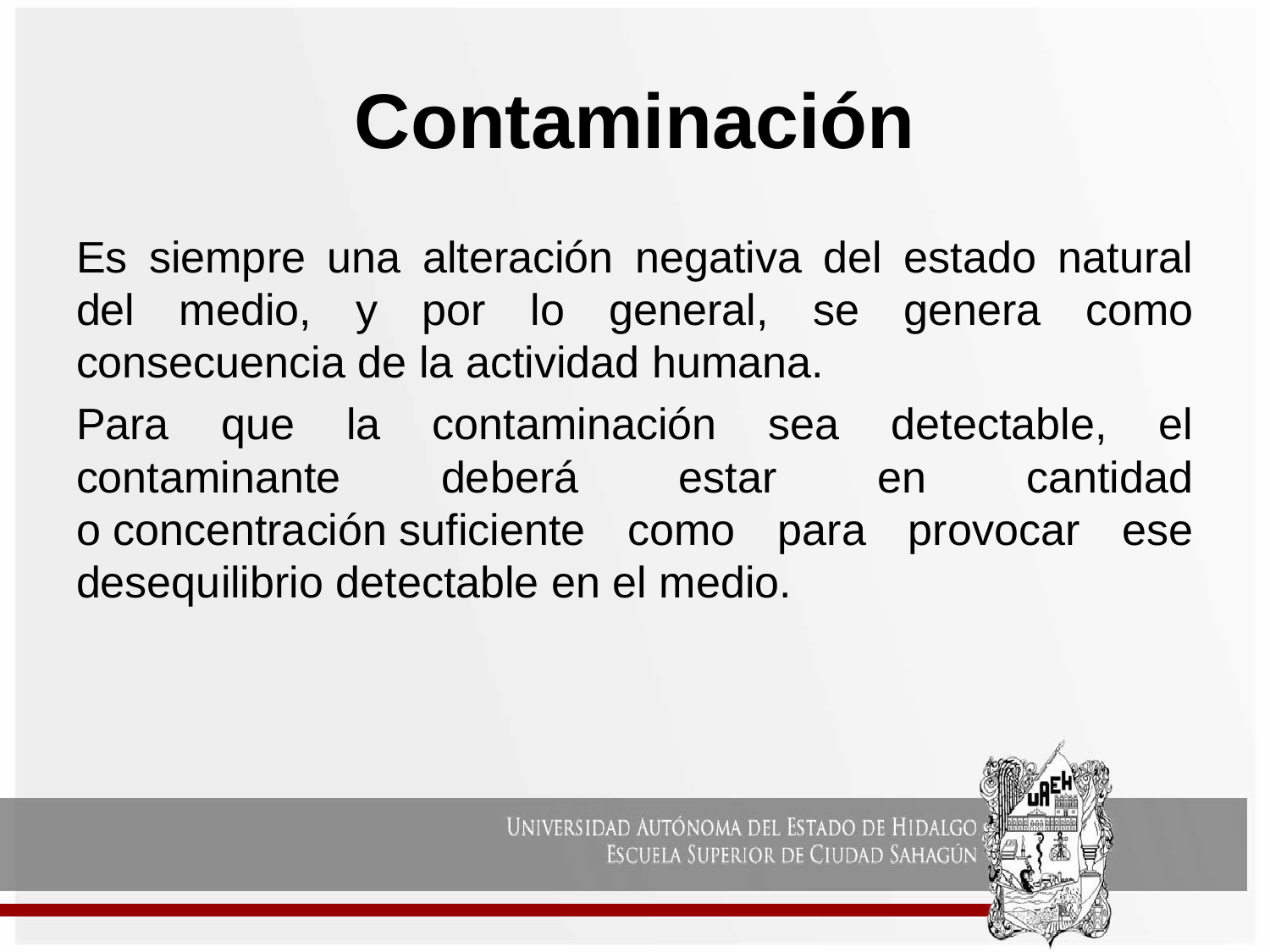

# Contaminación
Es siempre una alteración negativa del estado natural del medio, y por lo general, se genera como consecuencia de la actividad humana.
Para que la contaminación sea detectable, el contaminante deberá estar en cantidad o concentración suficiente como para provocar ese desequilibrio detectable en el medio.